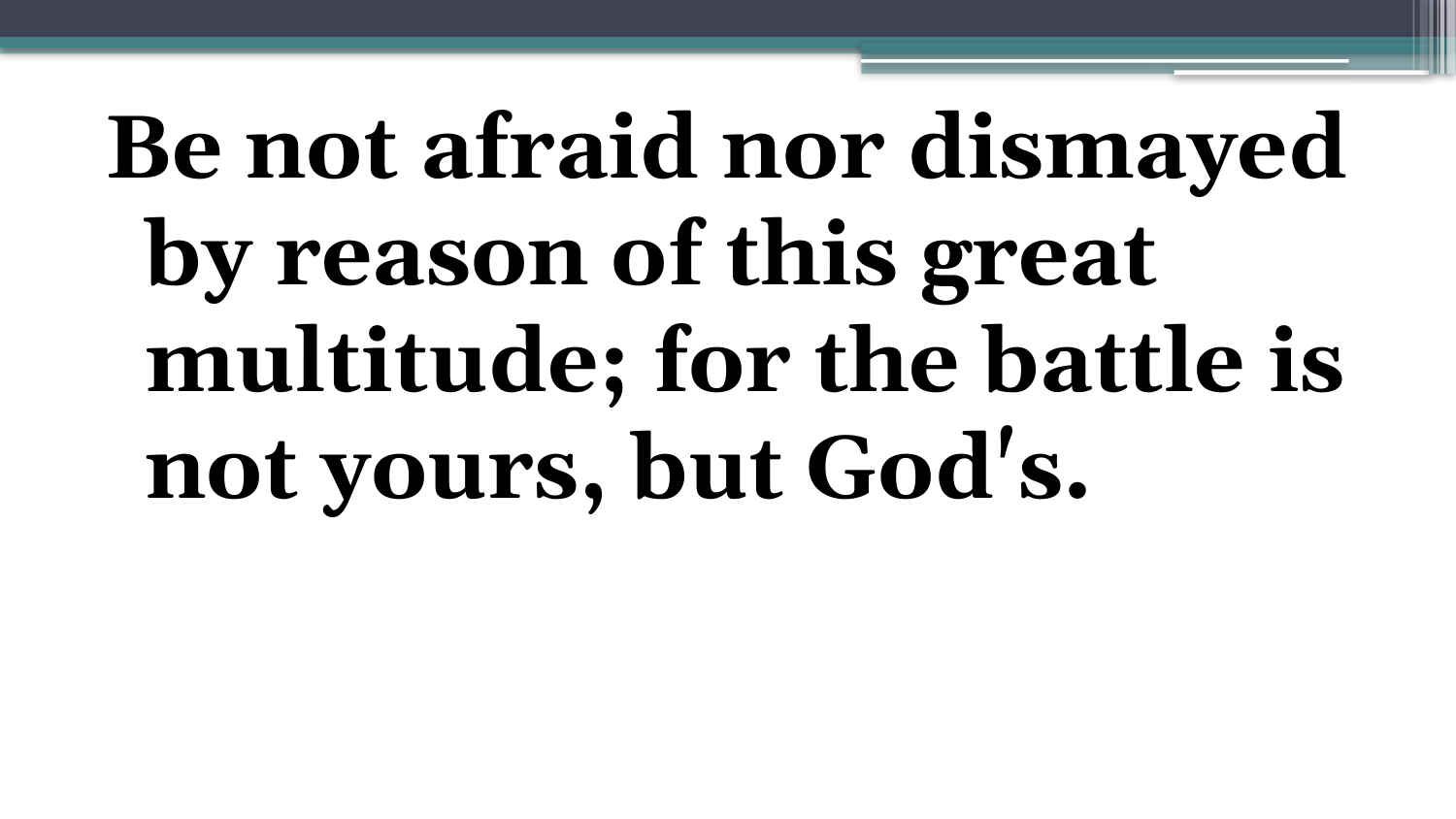

Be not afraid nor dismayed by reason of this great multitude; for the battle is not yours, but God's.